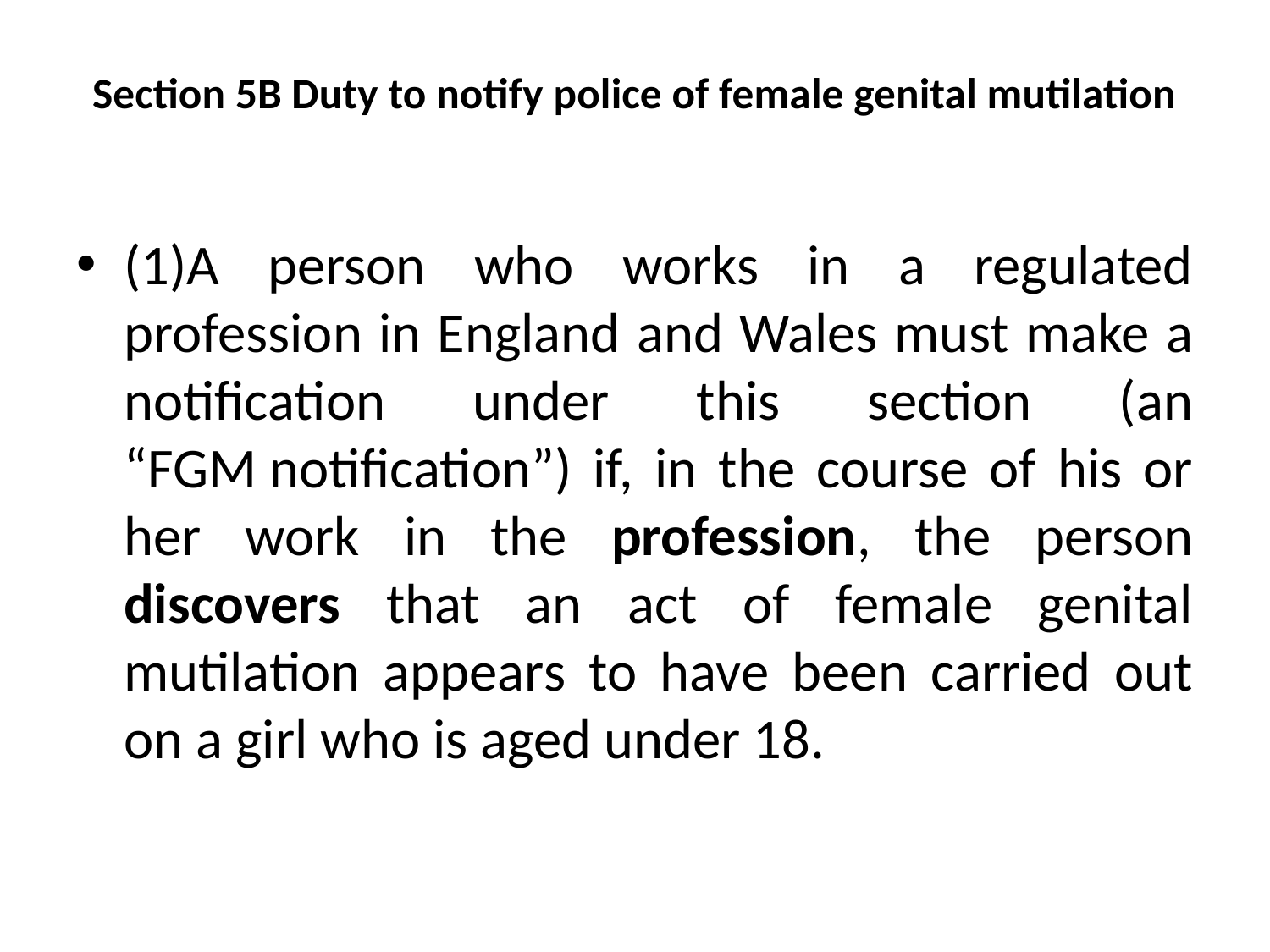

# Section 5B Duty to notify police of female genital mutilation
(1)A person who works in a regulated profession in England and Wales must make a notification under this section (an “FGM notification”) if, in the course of his or her work in the profession, the person discovers that an act of female genital mutilation appears to have been carried out on a girl who is aged under 18.